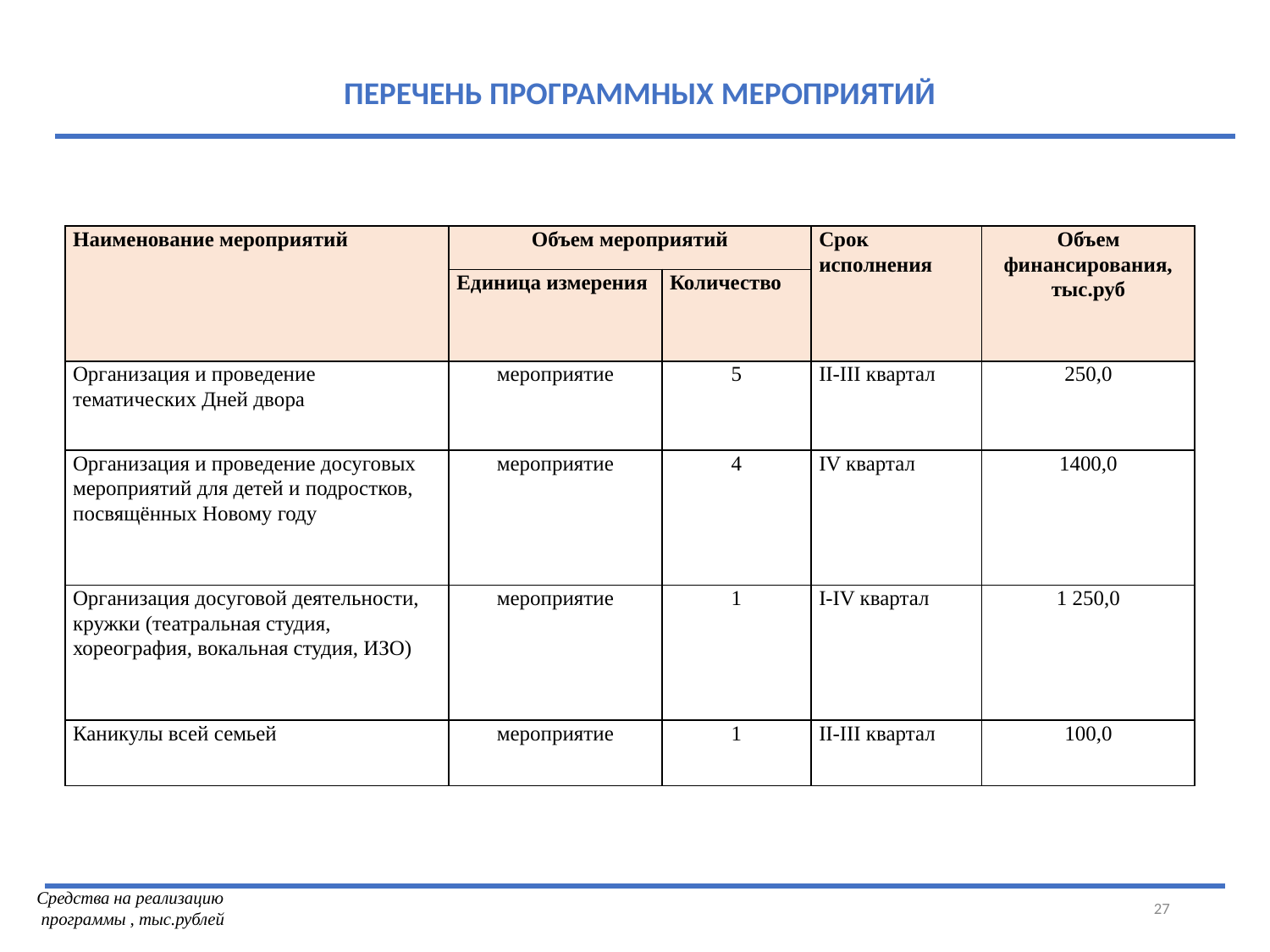

ПЕРЕЧЕНЬ ПРОГРАММНЫХ МЕРОПРИЯТИЙ
| Наименование мероприятий | Объем мероприятий |  | Срок исполнения | Объем финансирования, тыс.руб |
| --- | --- | --- | --- | --- |
|  | Единица измерения | Количество |  |  |
| Организация и проведение тематических Дней двора | мероприятие | 5 | II-III квартал | 250,0 |
| Организация и проведение досуговых мероприятий для детей и подростков, посвящённых Новому году | мероприятие | 4 | IV квартал | 1400,0 |
| Организация досуговой деятельности, кружки (театральная студия, хореография, вокальная студия, ИЗО) | мероприятие | 1 | I-IV квартал | 1 250,0 |
| Каникулы всей семьей | мероприятие | 1 | II-III квартал | 100,0 |

27
Средства на реализацию  программы , тыс.рублей